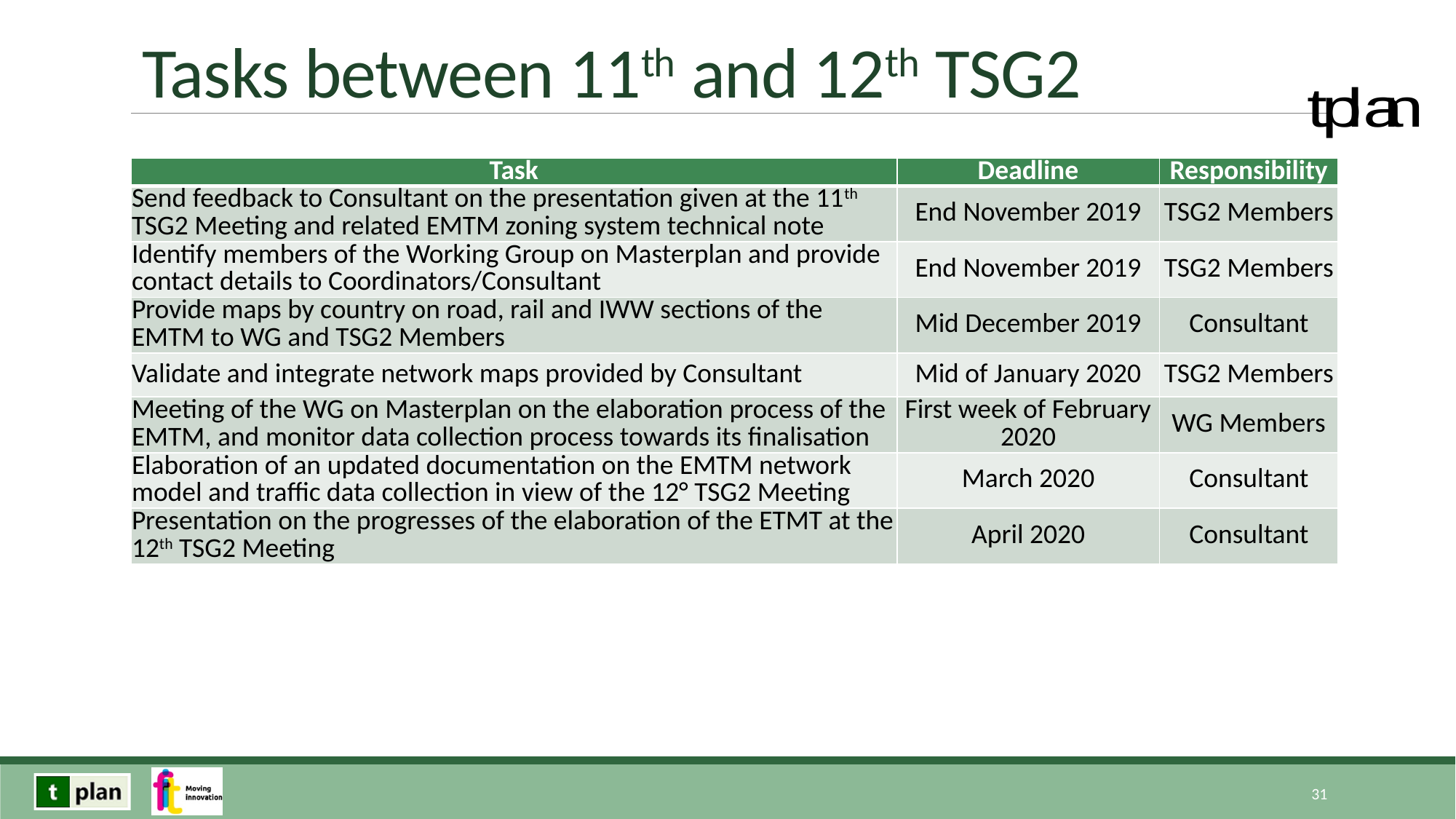

# Tasks between 11th and 12th TSG2
| Task | Deadline | Responsibility |
| --- | --- | --- |
| Send feedback to Consultant on the presentation given at the 11th TSG2 Meeting and related EMTM zoning system technical note | End November 2019 | TSG2 Members |
| Identify members of the Working Group on Masterplan and provide contact details to Coordinators/Consultant | End November 2019 | TSG2 Members |
| Provide maps by country on road, rail and IWW sections of the EMTM to WG and TSG2 Members | Mid December 2019 | Consultant |
| Validate and integrate network maps provided by Consultant | Mid of January 2020 | TSG2 Members |
| Meeting of the WG on Masterplan on the elaboration process of the EMTM, and monitor data collection process towards its finalisation | First week of February 2020 | WG Members |
| Elaboration of an updated documentation on the EMTM network model and traffic data collection in view of the 12° TSG2 Meeting | March 2020 | Consultant |
| Presentation on the progresses of the elaboration of the ETMT at the 12th TSG2 Meeting | April 2020 | Consultant |

31